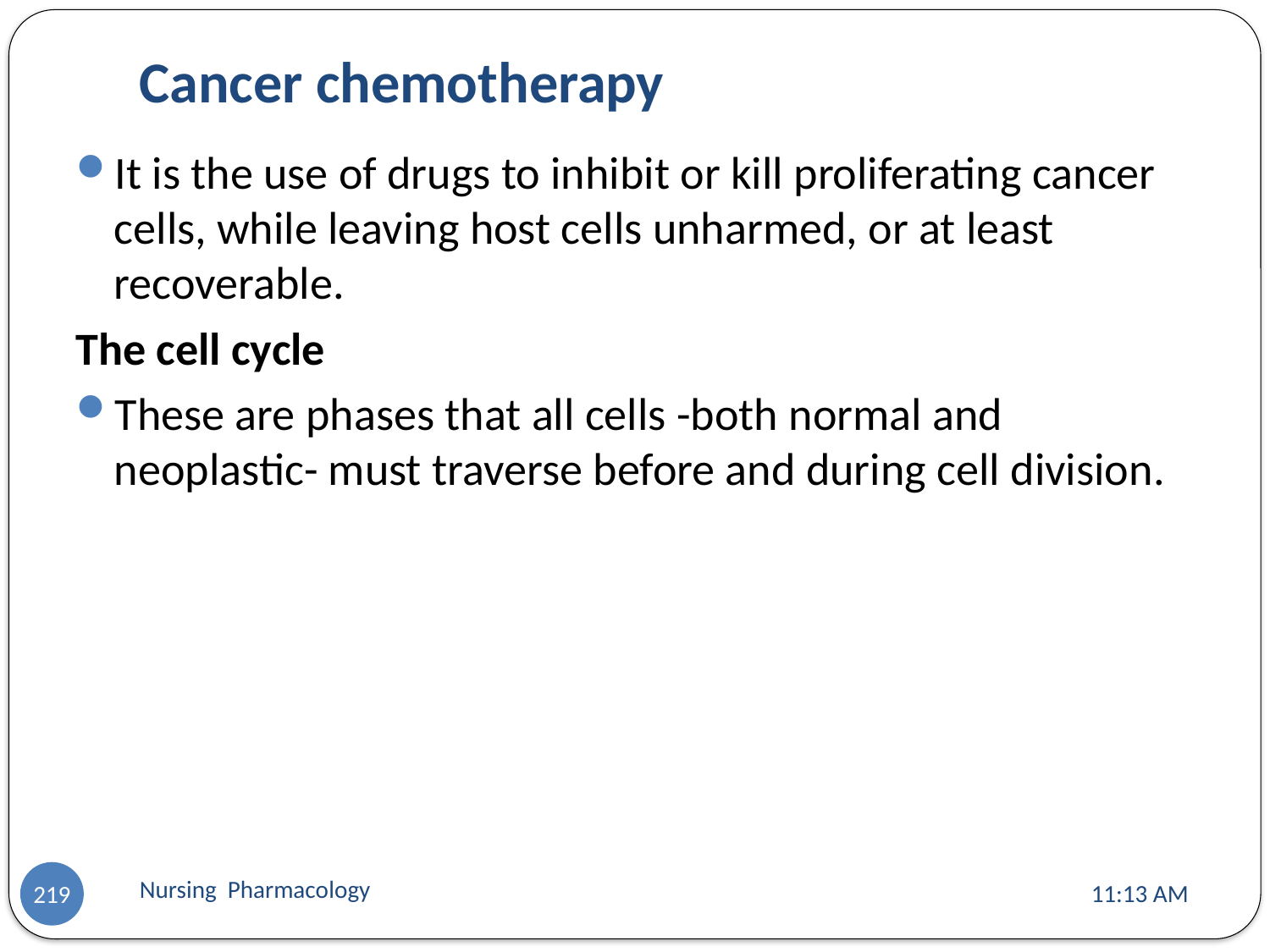

# Cancer chemotherapy
It is the use of drugs to inhibit or kill proliferating cancer cells, while leaving host cells unharmed, or at least recoverable.
The cell cycle
These are phases that all cells -both normal and neoplastic- must traverse before and during cell division.

Nursing  Pharmacology
11:13 AM
219